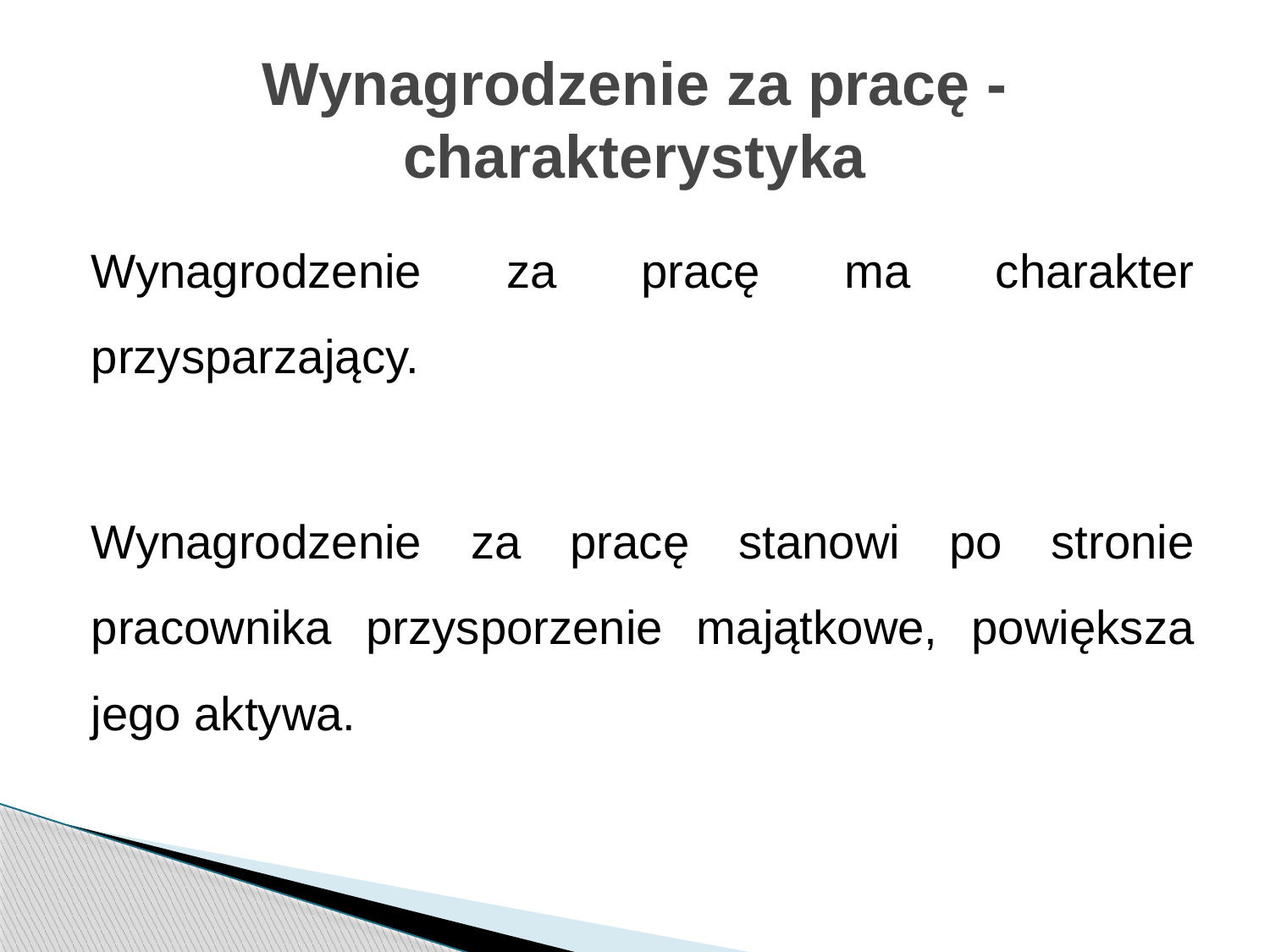

# Wynagrodzenie za pracę - charakterystyka
Wynagrodzenie za pracę ma charakter przysparzający.

Wynagrodzenie za pracę stanowi po stronie pracownika przysporzenie majątkowe, powiększa jego aktywa.